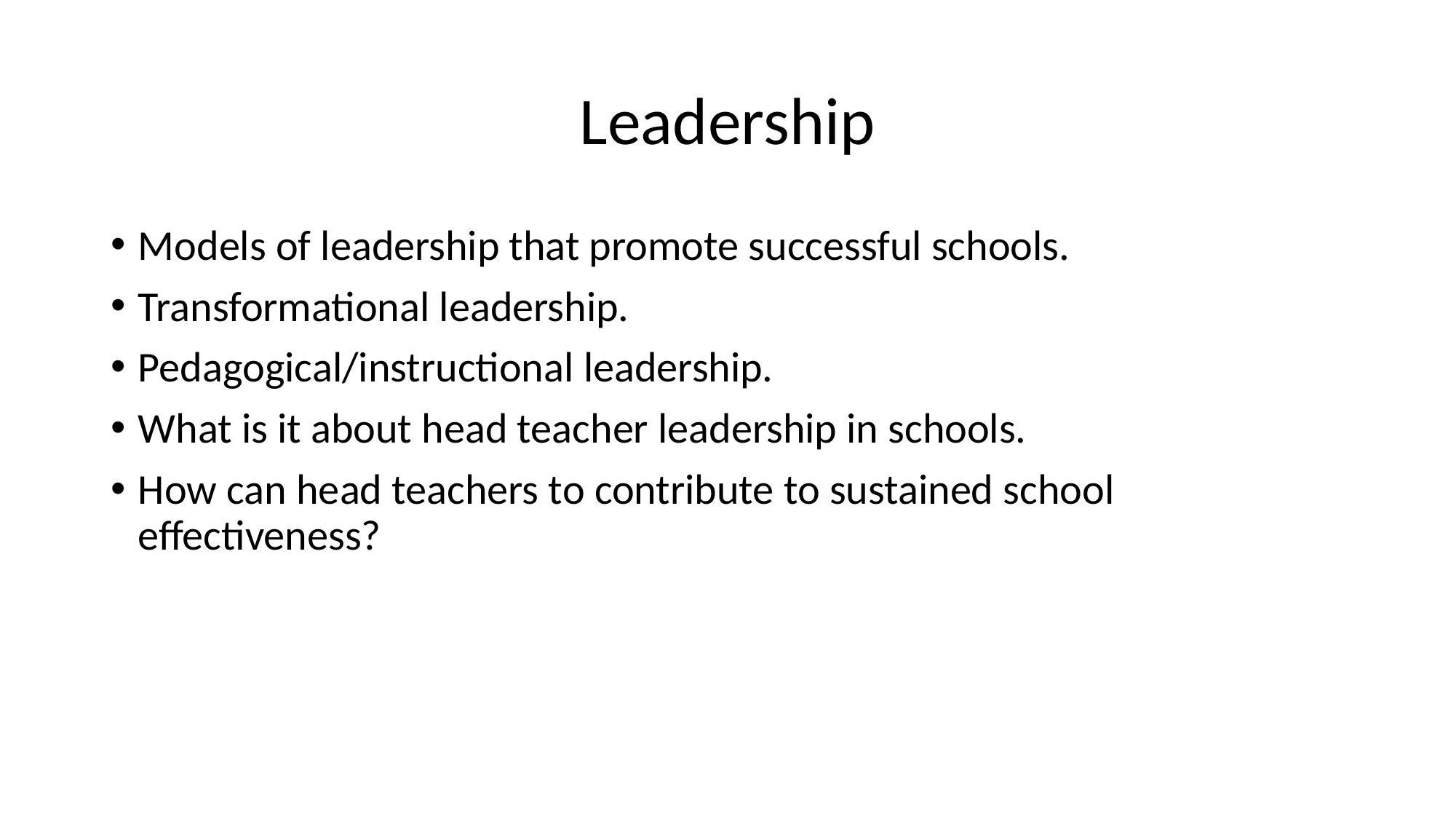

# Leadership
Models of leadership that promote successful schools.
Transformational leadership.
Pedagogical/instructional leadership.
What is it about head teacher leadership in schools.
How can head teachers to contribute to sustained school effectiveness?